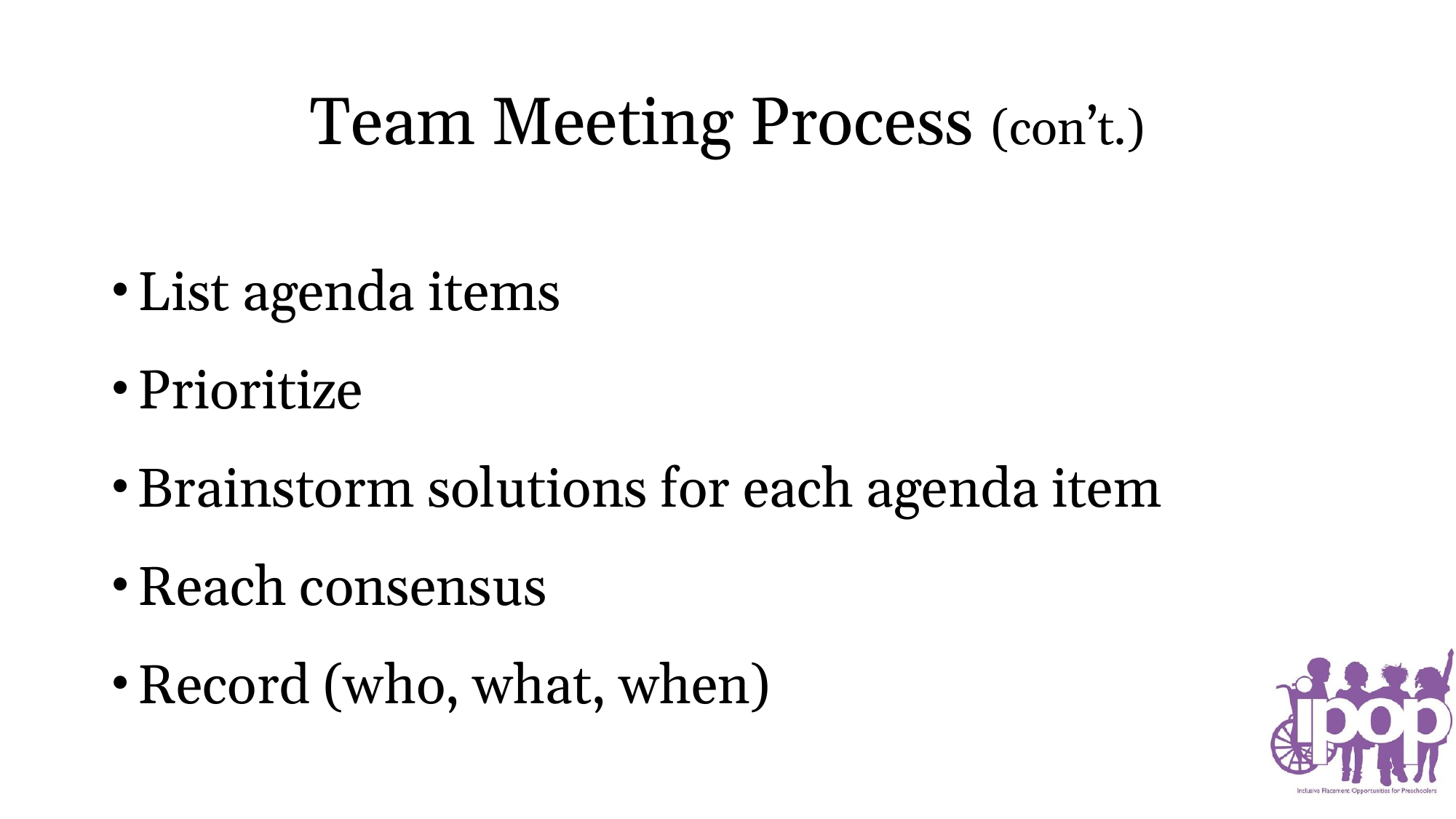

# Team Meeting Process (con’t.)
List agenda items
Prioritize
Brainstorm solutions for each agenda item
Reach consensus
Record (who, what, when)